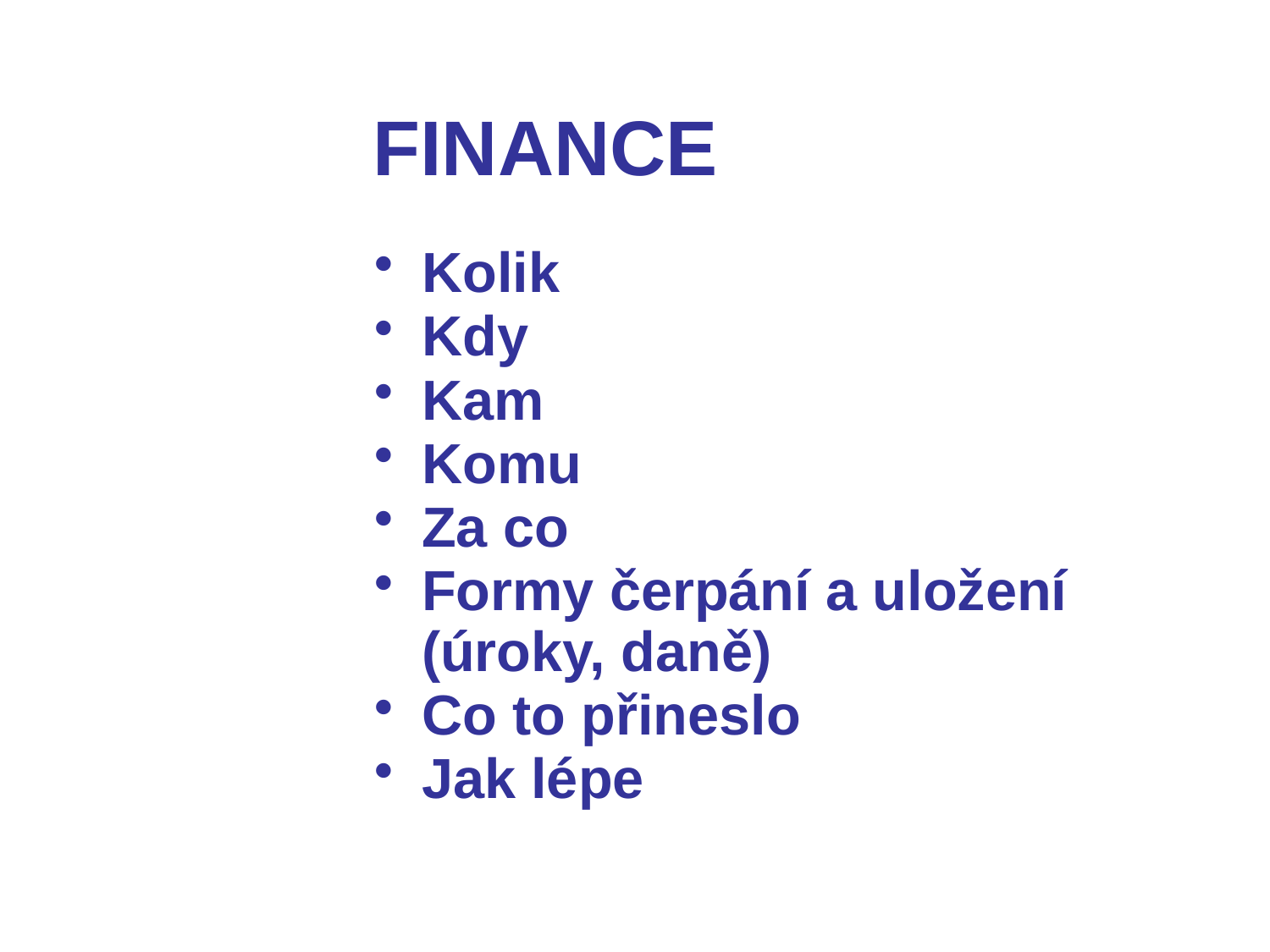

# FINANCE
Kolik
Kdy
Kam
Komu
Za co
Formy čerpání a uložení (úroky, daně)
Co to přineslo
Jak lépe